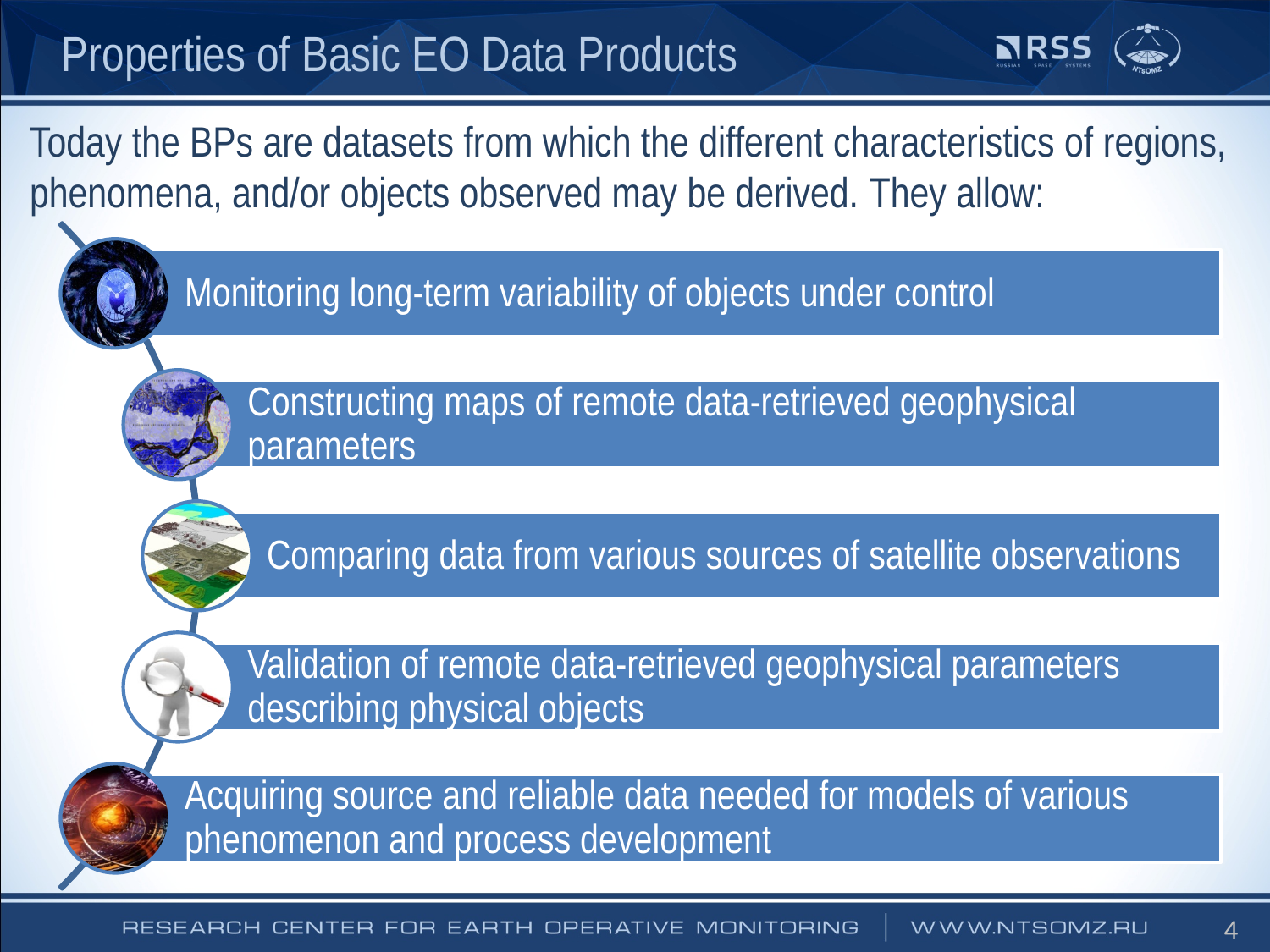

Properties of Basic EO Data Products
Today the BPs are datasets from which the different characteristics of regions, phenomena, and/or objects observed may be derived. They allow:
Monitoring long-term variability of objects under control
Constructing maps of remote data-retrieved geophysical parameters
Comparing data from various sources of satellite observations
Validation of remote data-retrieved geophysical parameters describing physical objects
Acquiring source and reliable data needed for models of various phenomenon and process development
4